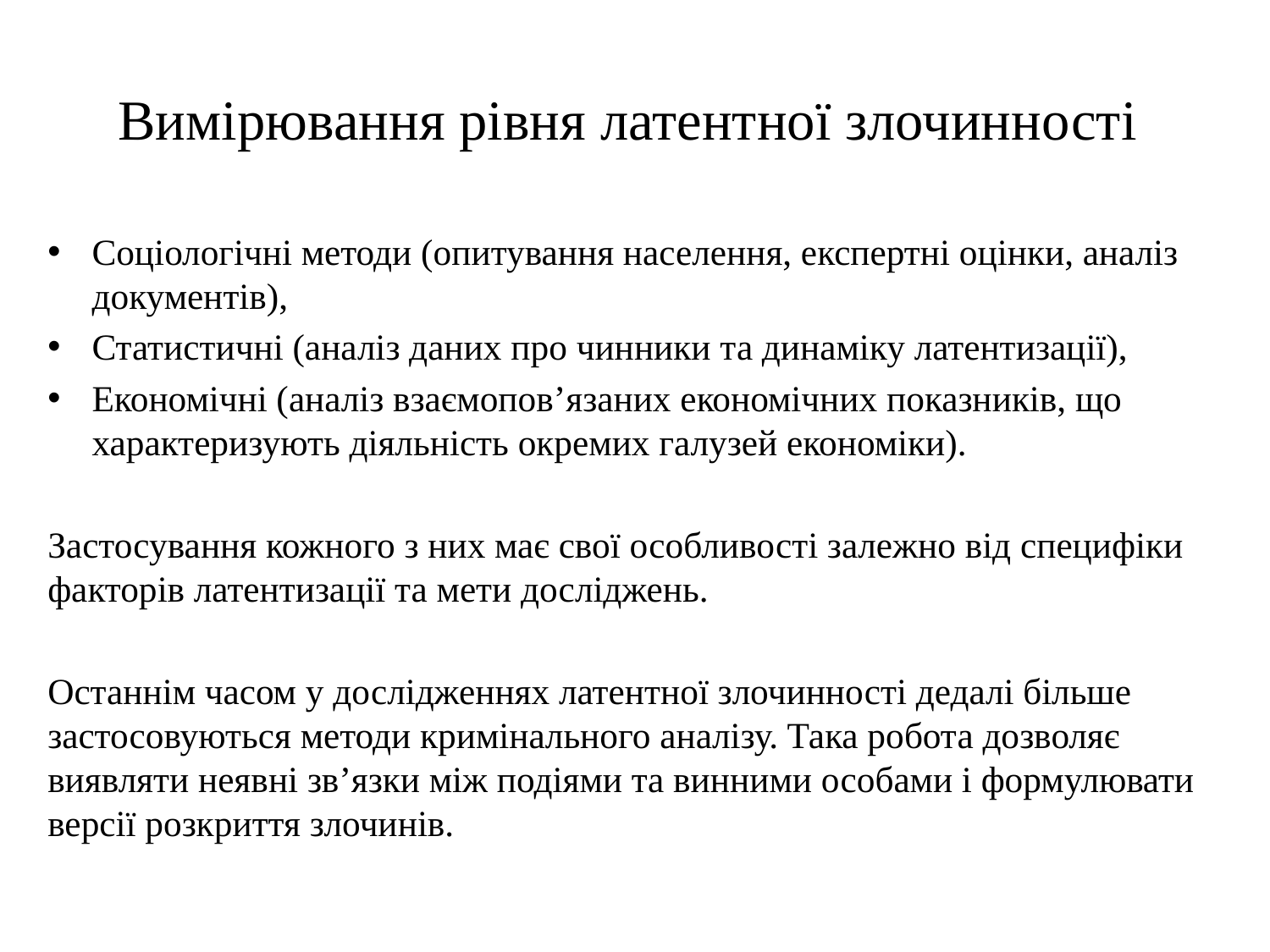

# Вимірювання рівня латентної злочинності
Соціологічні методи (опитування населення, експертні оцінки, аналіз документів),
Статистичні (аналіз даних про чинники та динаміку латентизації),
Економічні (аналіз взаємопов’язаних економічних показників, що характеризують діяльність окремих галузей економіки).

Застосування кожного з них має свої особливості залежно від специфіки факторів латентизації та мети досліджень.

Останнім часом у дослідженнях латентної злочинності дедалі більше застосовуються методи кримінального аналізу. Така робота дозволяє виявляти неявні зв’язки між подіями та винними особами і формулювати версії розкриття злочинів.